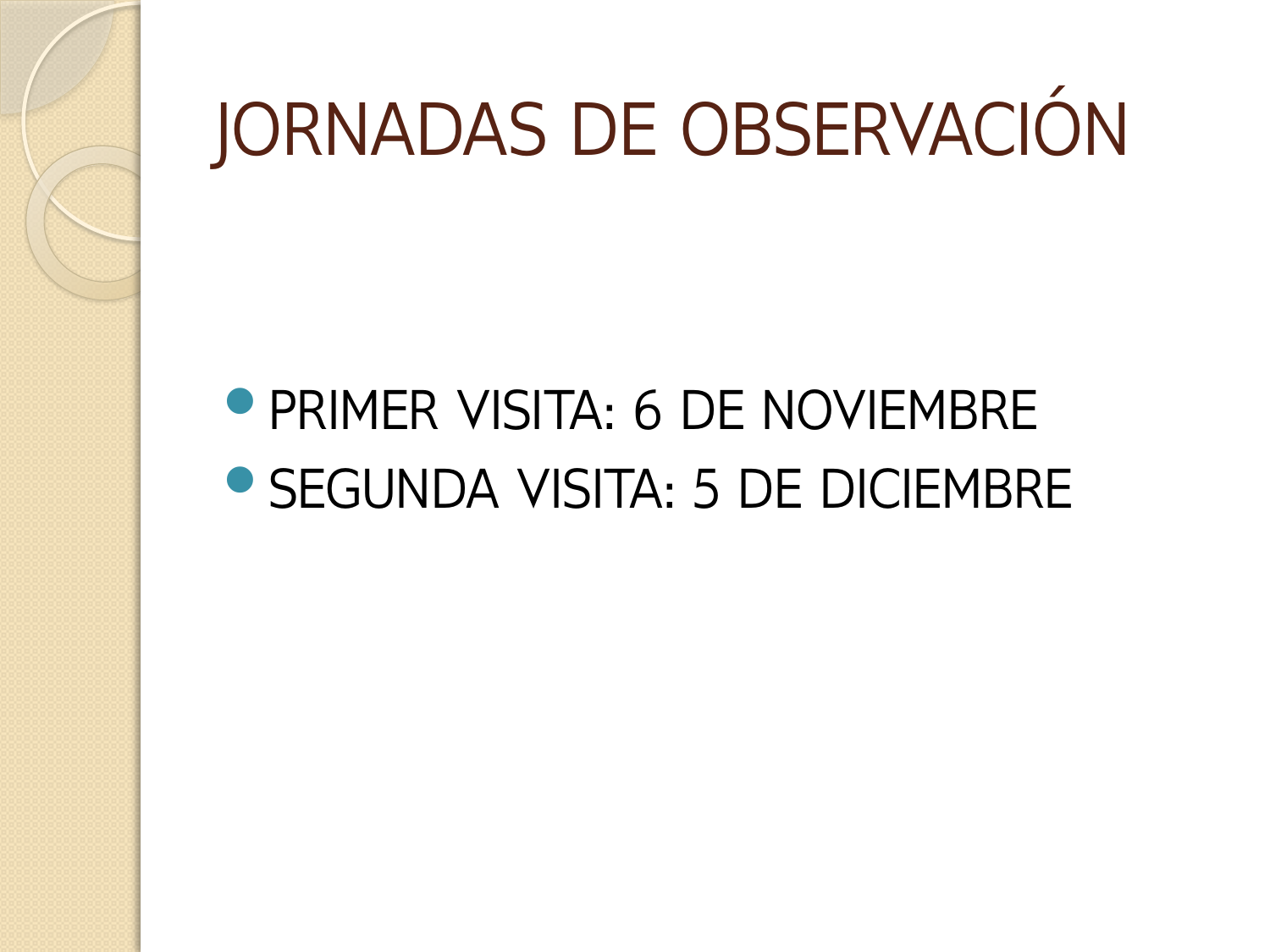

# JORNADAS DE OBSERVACIÓN
PRIMER VISITA: 6 DE NOVIEMBRE
SEGUNDA VISITA: 5 DE DICIEMBRE